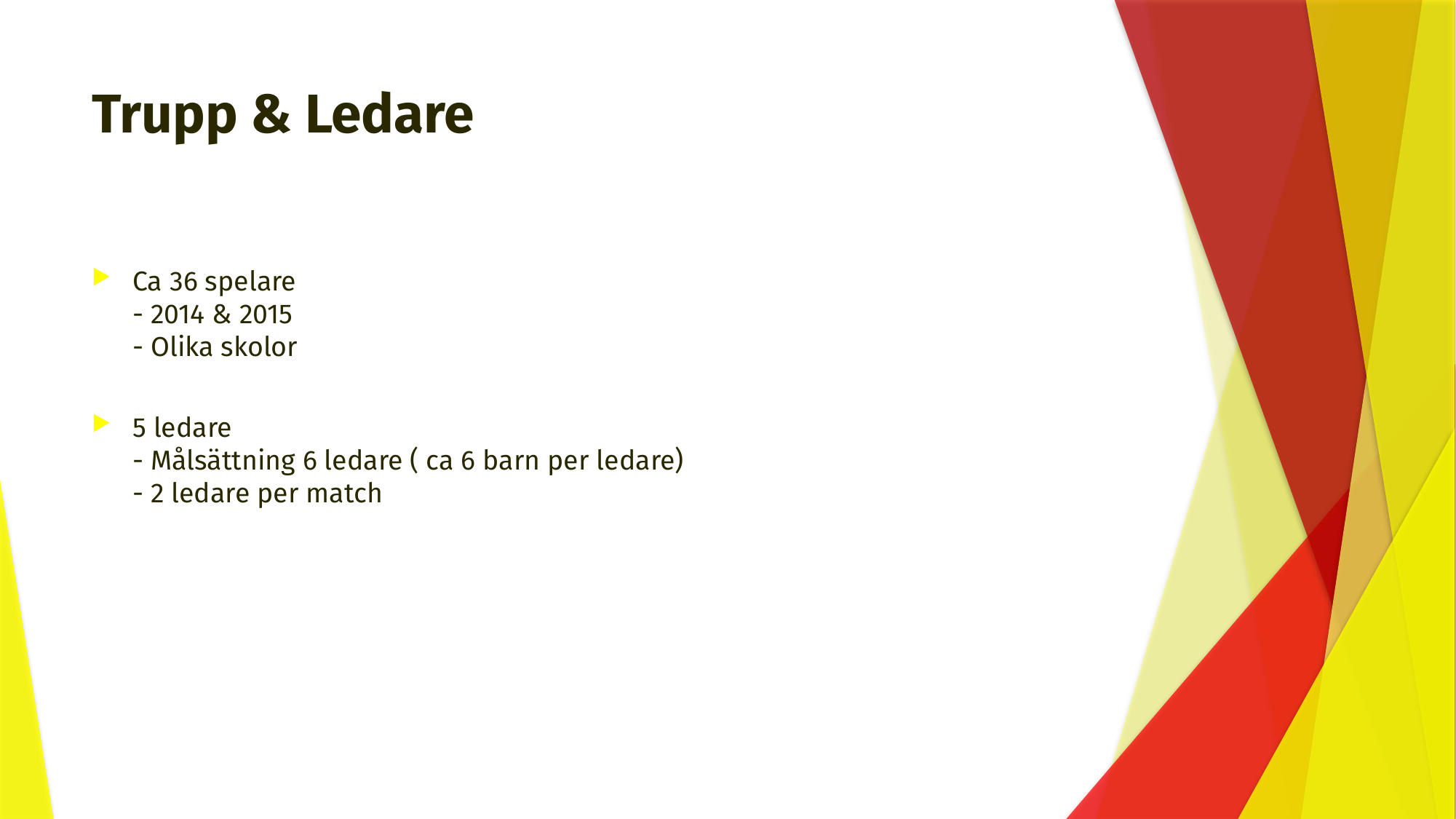

# Trupp & Ledare
Ca 36 spelare
- 2014 & 2015
- Olika skolor
5 ledare
- Målsättning 6 ledare ( ca 6 barn per ledare)
- 2 ledare per match